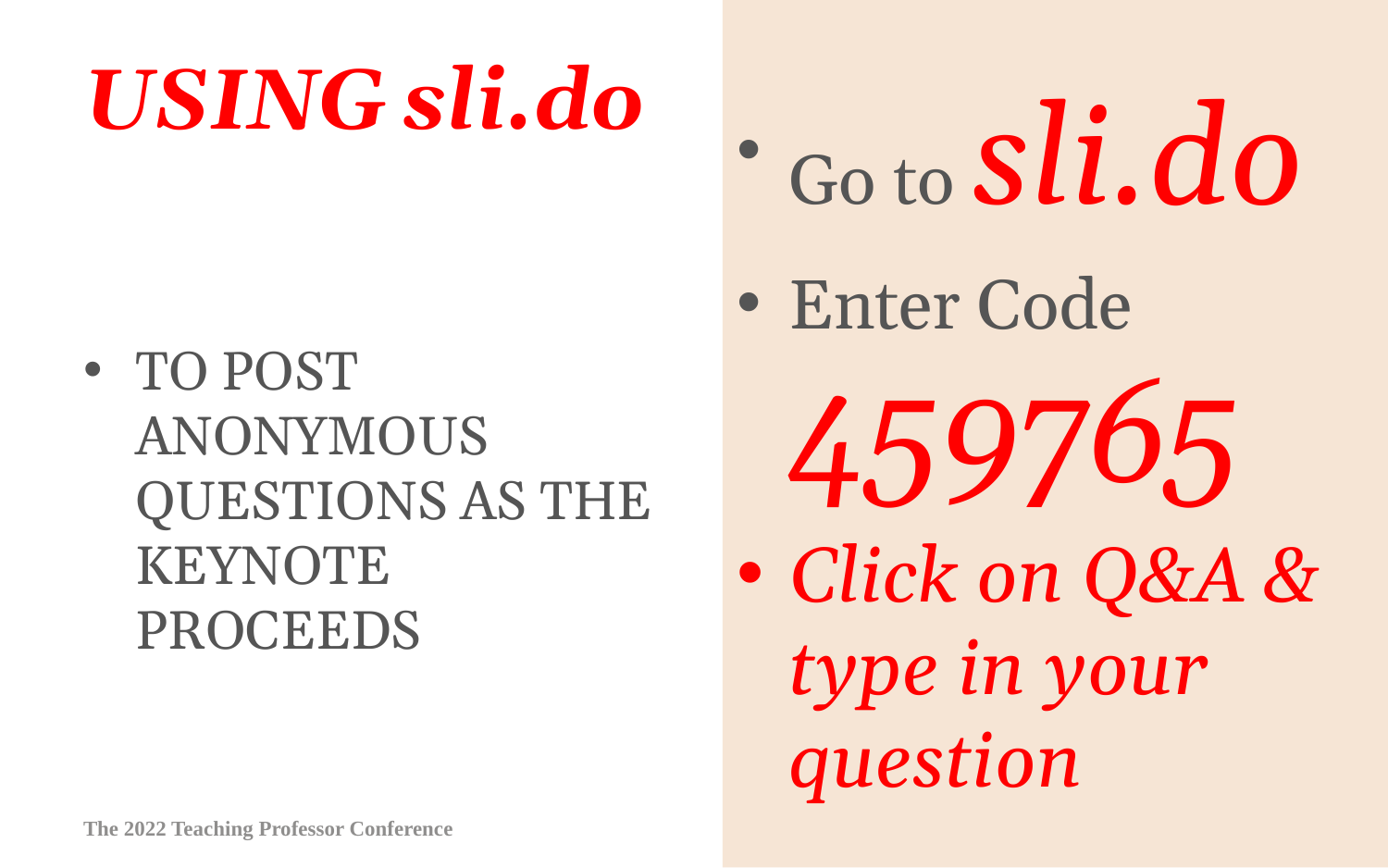

Go to sli.do
Enter Code 459765
Click on Q&A & type in your question
# USING sli.do
TO POST ANONYMOUS QUESTIONS AS THE KEYNOTE PROCEEDS

The 2022 Teaching Professor Conference
3